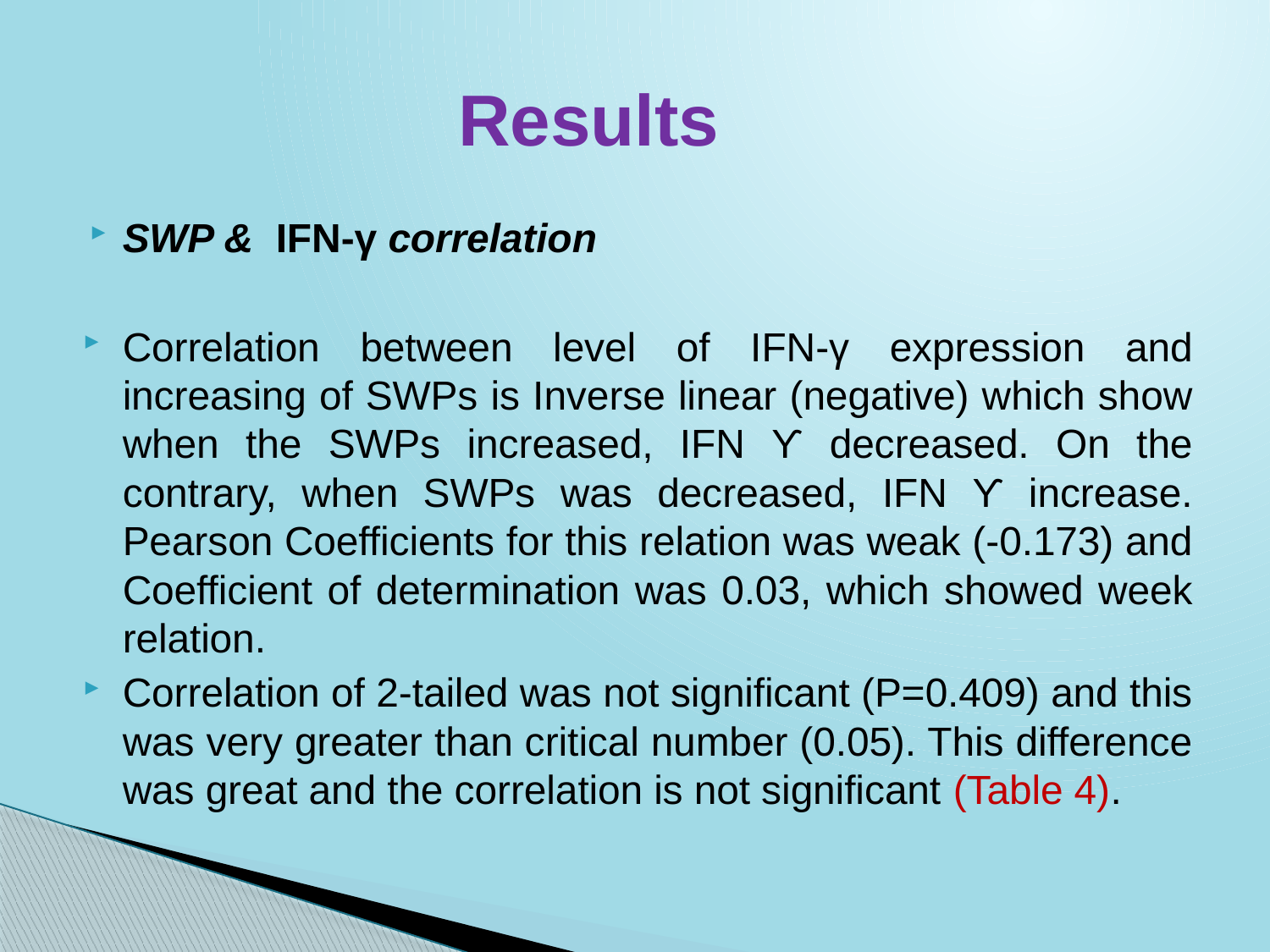

# Results
SWP &  IFN-γ correlation

Correlation between level of IFN-γ expression and increasing of SWPs is Inverse linear (negative) which show when the SWPs increased, IFN Ƴ decreased. On the contrary, when SWPs was decreased, IFN Ƴ increase. Pearson Coefficients for this relation was weak (-0.173) and Coefficient of determination was 0.03, which showed week relation.
Correlation of 2-tailed was not significant (P=0.409) and this was very greater than critical number (0.05). This difference was great and the correlation is not significant (Table 4).